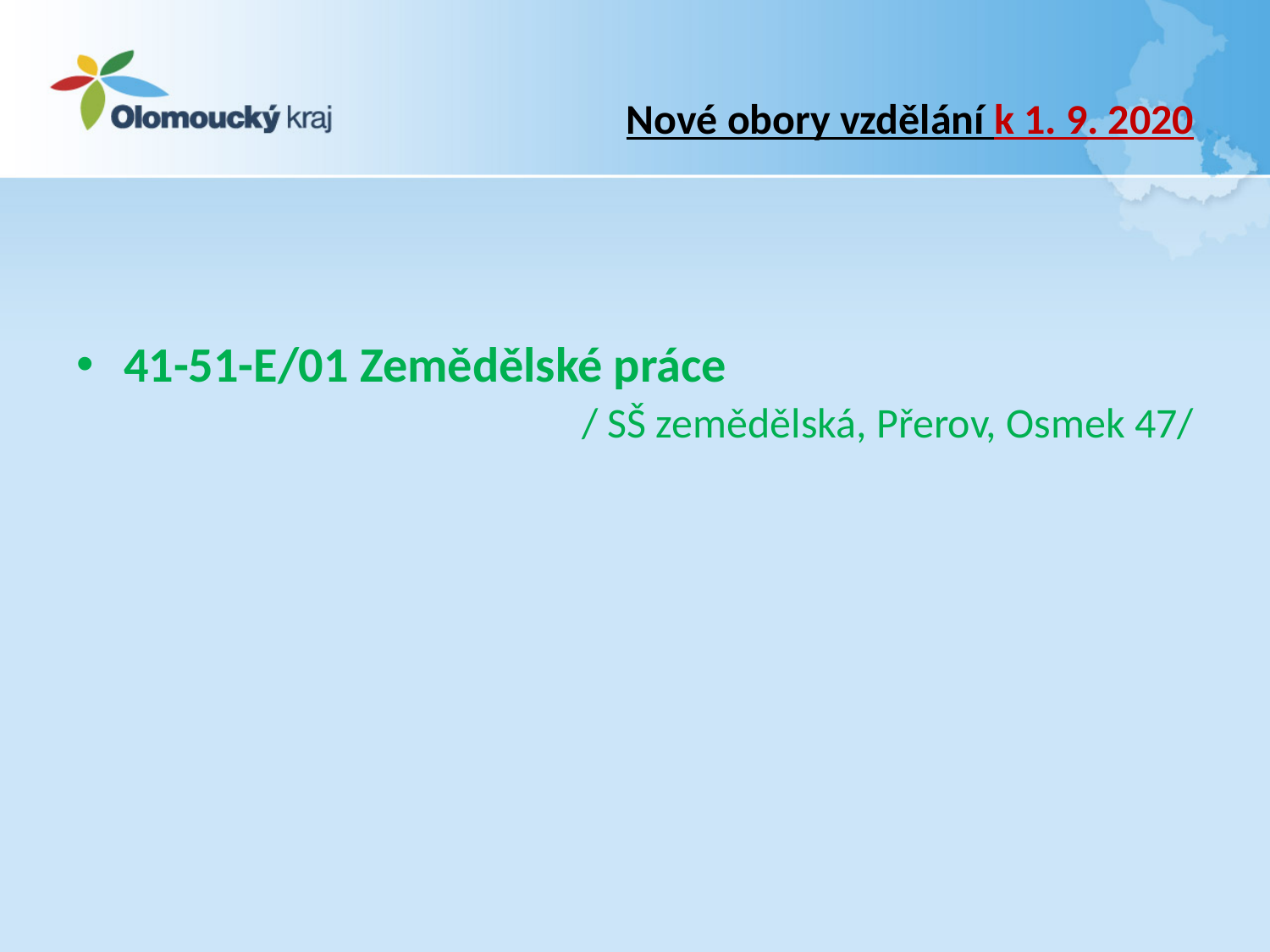

# Nové obory vzdělání k 1. 9. 2020

41-51-E/01 Zemědělské práce
/ SŠ zemědělská, Přerov, Osmek 47/